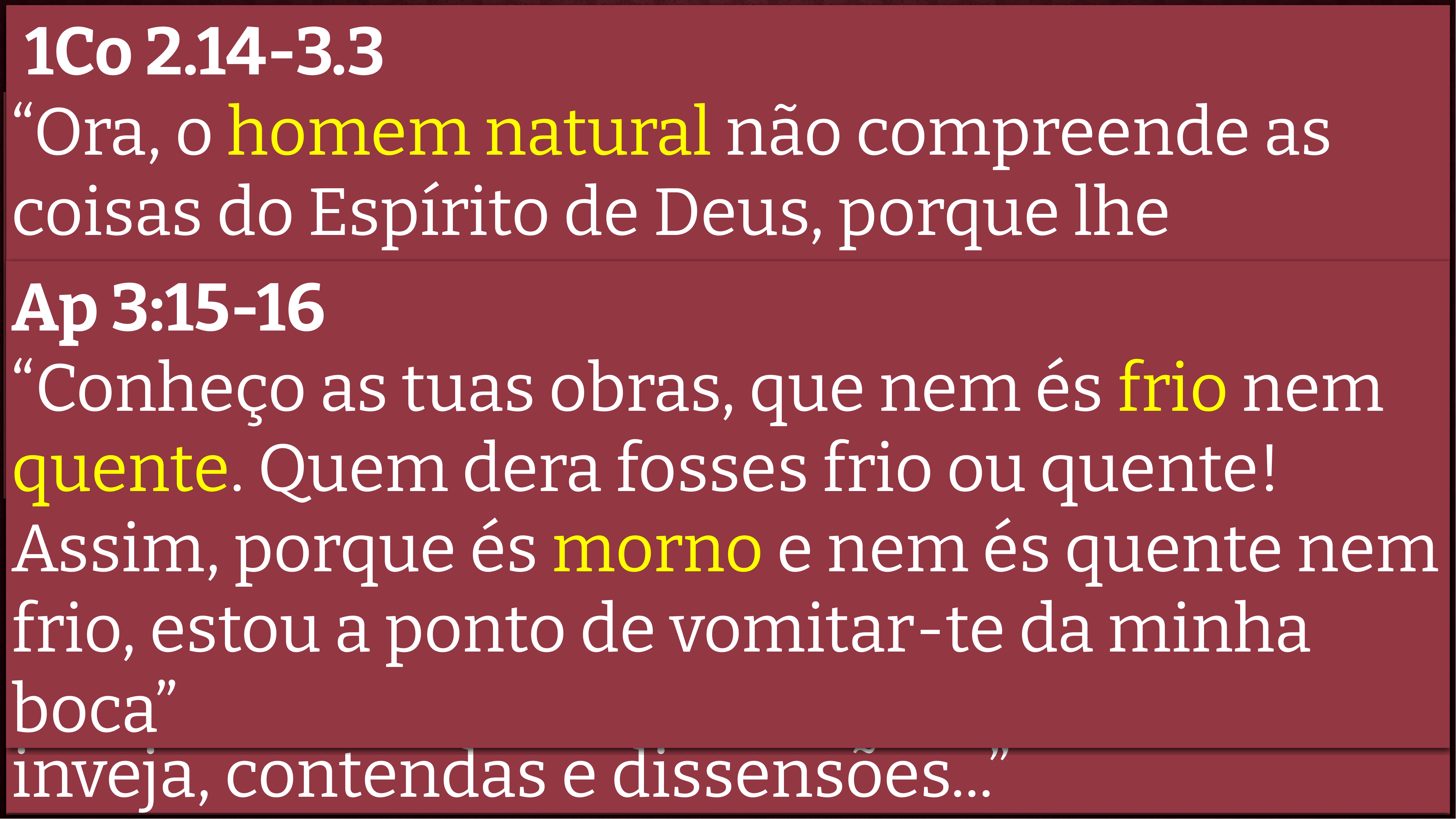

1Co 2.14-3.3
“Ora, o homem natural não compreende as coisas do Espírito de Deus, porque lhe parecem loucura; e não pode entendê-las, porque elas se discernem espiritualmente. Mas o que é espiritual discerne bem tudo...
E eu, irmãos, não vos pude falar como a espirituais, mas como a carnais,... porque ainda sois carnais, pois, havendo entre vós inveja, contendas e dissensões...”
Ele apresenta, em sua Pala­vra, uma outra maneira de classificar as pessoas, independentemente de suas situ­ações social e financeira, e outras.
De acordo com 1Coríntios 2.14-3.3 e Apocalipse 3.15-16, os seres huma­nos estão enquadrados em três distin­tas categorias:
o homem natural (ou frio),
o espiritual (ou quente) e
o car­nal (ou morno).
 Classificação do mundo
Deus valoriza o aspecto espiritual
O mundo costuma dividir as pessoas segundo a sua clas­se social, cor, etnia, sexualidade, etc...
 Tal critério leva em con­ta apenas o lado exterior e não revela o verdadeiro valor de cada indivíduo
Ap 3:15-16
“Conheço as tuas obras, que nem és frio nem quente. Quem dera fosses frio ou quente! Assim, porque és morno e nem és quente nem frio, estou a ponto de vomitar-te da minha boca”